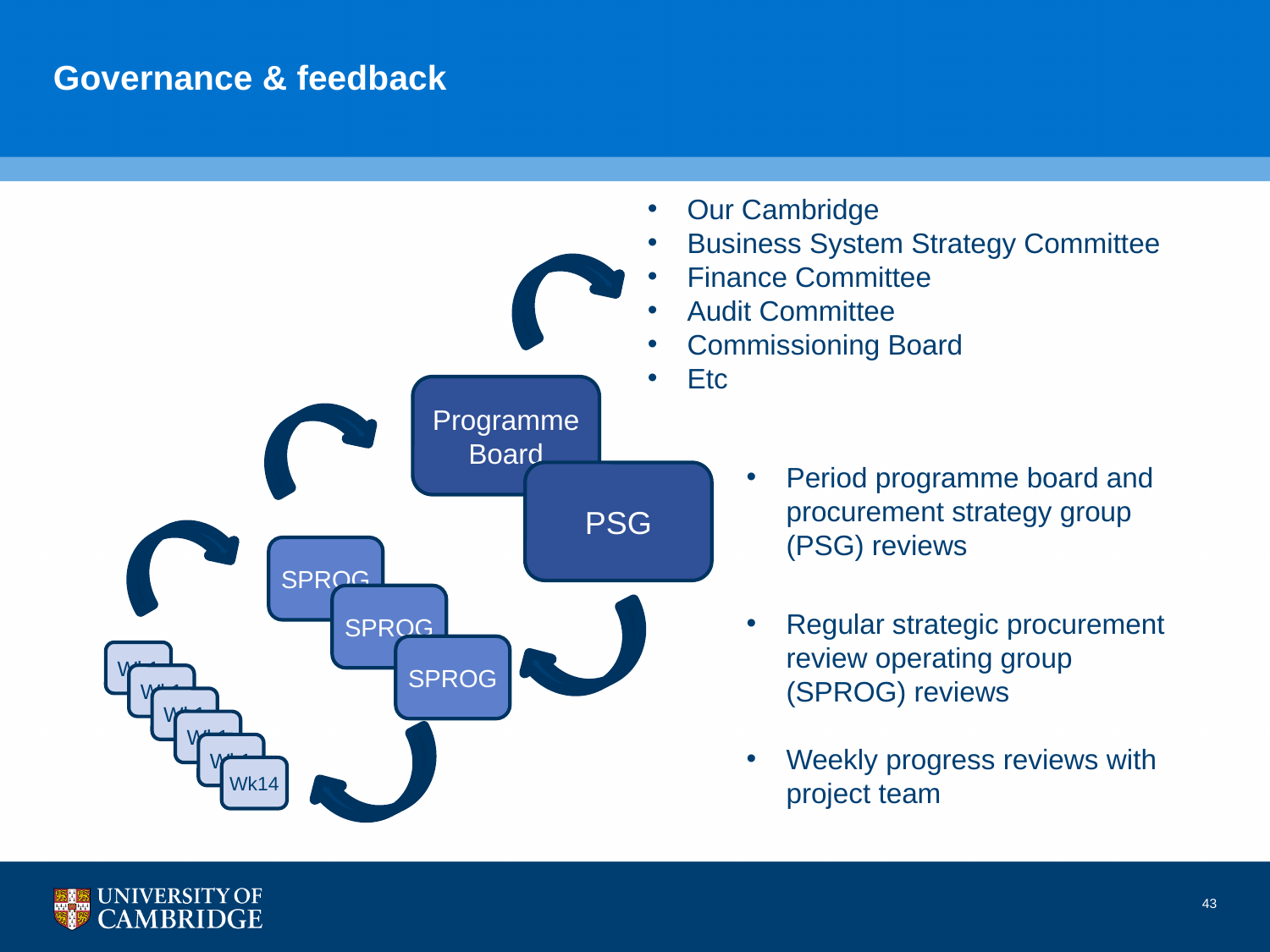

# Governance & feedback
Our Cambridge
Business System Strategy Committee
Finance Committee
Audit Committee
Commissioning Board
Etc

Programme Board

Period programme board and procurement strategy group (PSG) reviews
PSG

SPROG
SPROG

Regular strategic procurement review operating group (SPROG) reviews
SPROG
Wk1
Wk1
Wk1
Wk1
Wk1
Wk14

Weekly progress reviews with project team
43